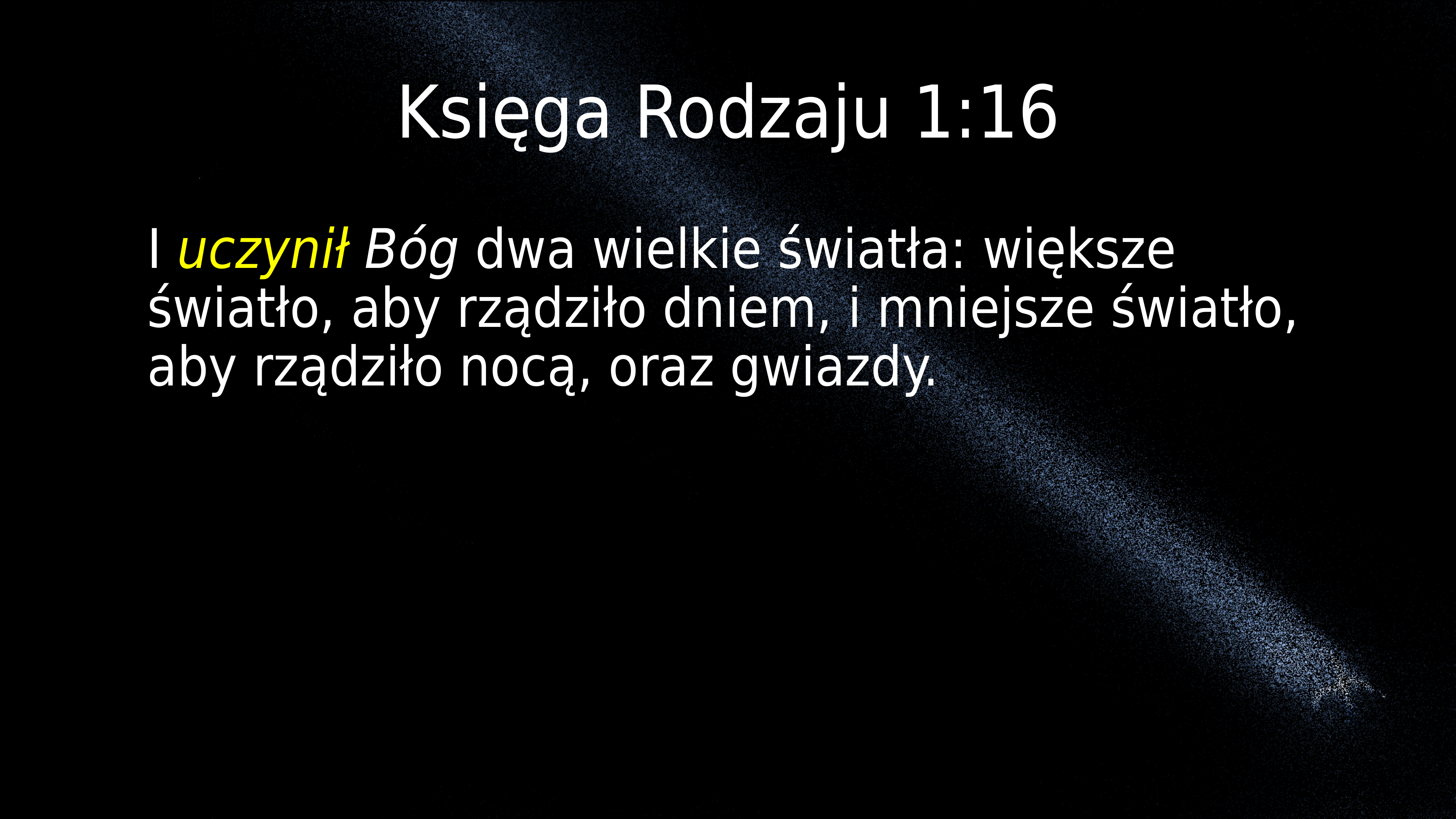

Księga Rodzaju 1:16
I uczynił Bóg dwa wielkie światła: większe światło, aby rządziło dniem, i mniejsze światło, aby rządziło nocą, oraz gwiazdy.